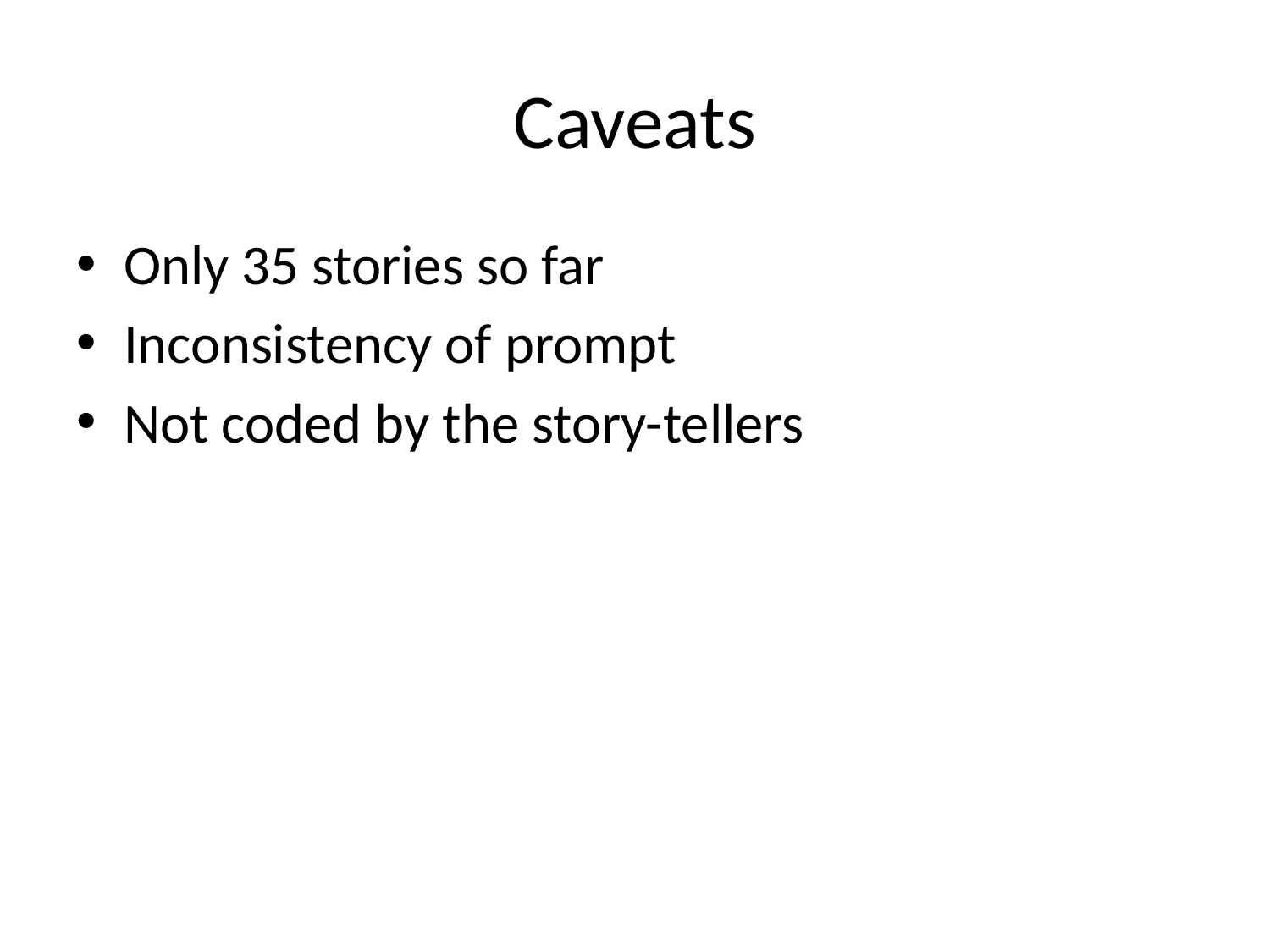

# Caveats
Only 35 stories so far
Inconsistency of prompt
Not coded by the story-tellers